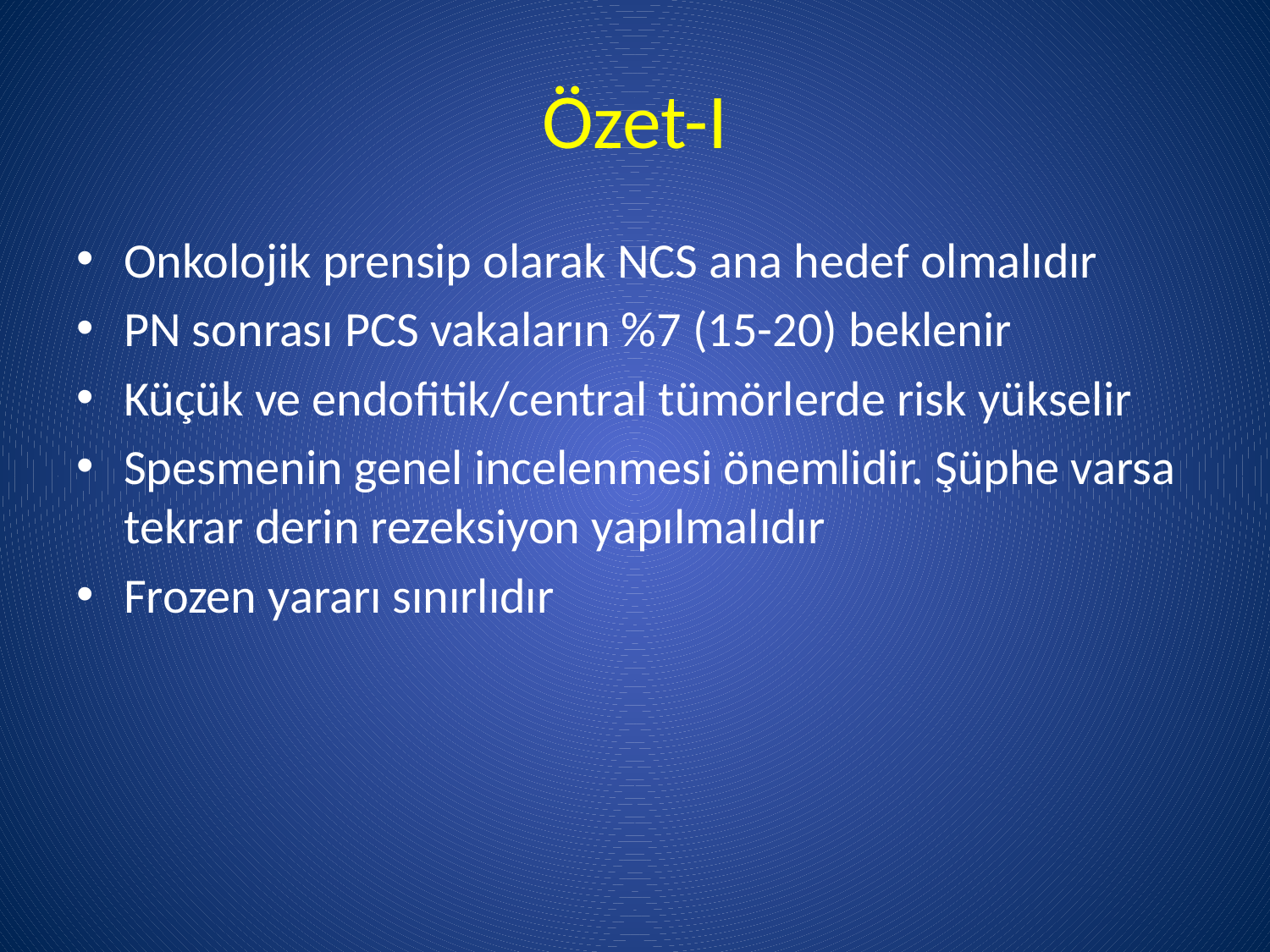

# Özet-I
Onkolojik prensip olarak NCS ana hedef olmalıdır
PN sonrası PCS vakaların %7 (15-20) beklenir
Küçük ve endofitik/central tümörlerde risk yükselir
Spesmenin genel incelenmesi önemlidir. Şüphe varsa tekrar derin rezeksiyon yapılmalıdır
Frozen yararı sınırlıdır